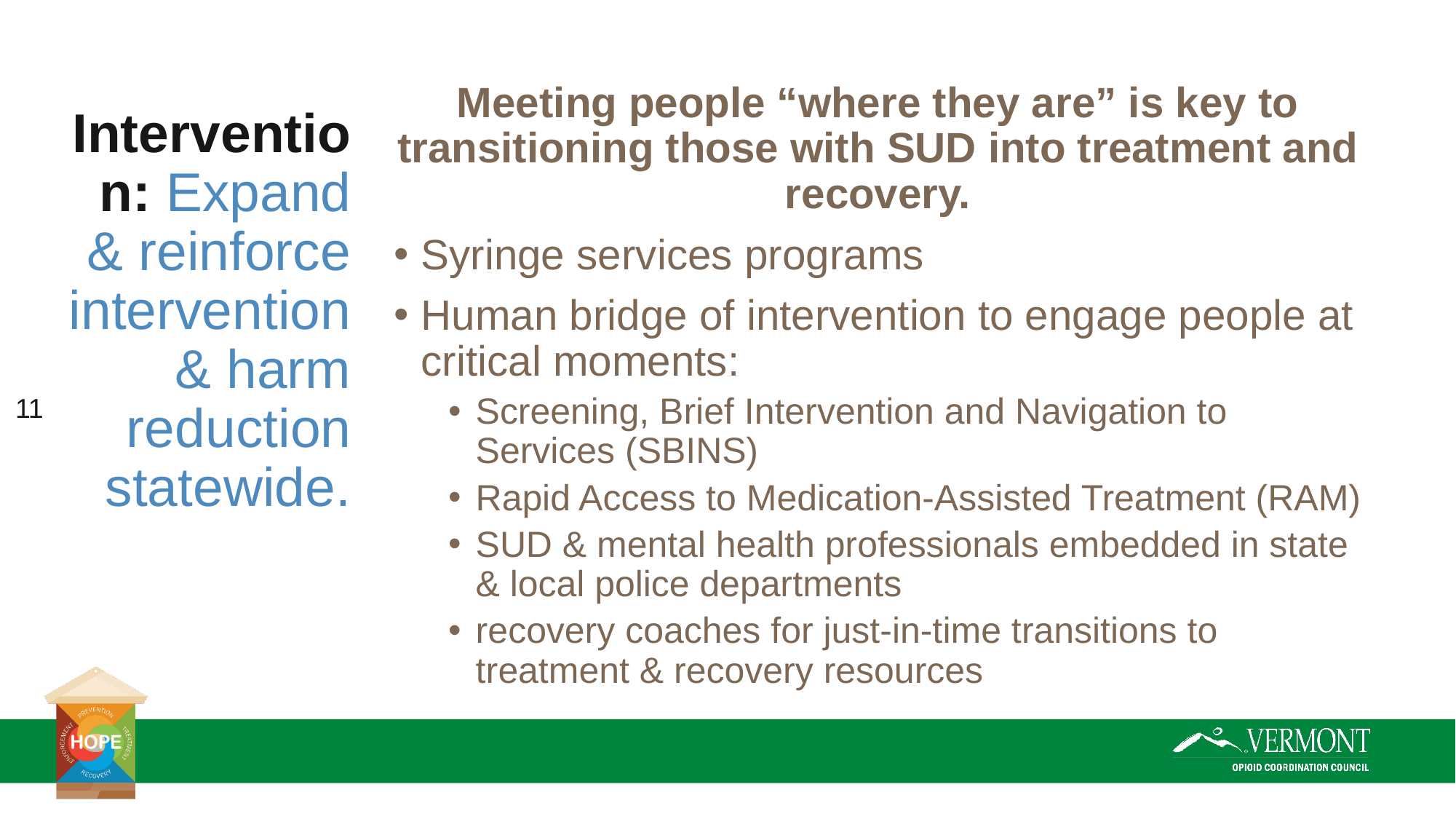

Meeting people “where they are” is key to transitioning those with SUD into treatment and recovery.
Syringe services programs
Human bridge of intervention to engage people at critical moments:
Screening, Brief Intervention and Navigation to Services (SBINS)
Rapid Access to Medication-Assisted Treatment (RAM)
SUD & mental health professionals embedded in state & local police departments
recovery coaches for just-in-time transitions to treatment & recovery resources
# Intervention: Expand & reinforce intervention & harm reduction statewide.
11